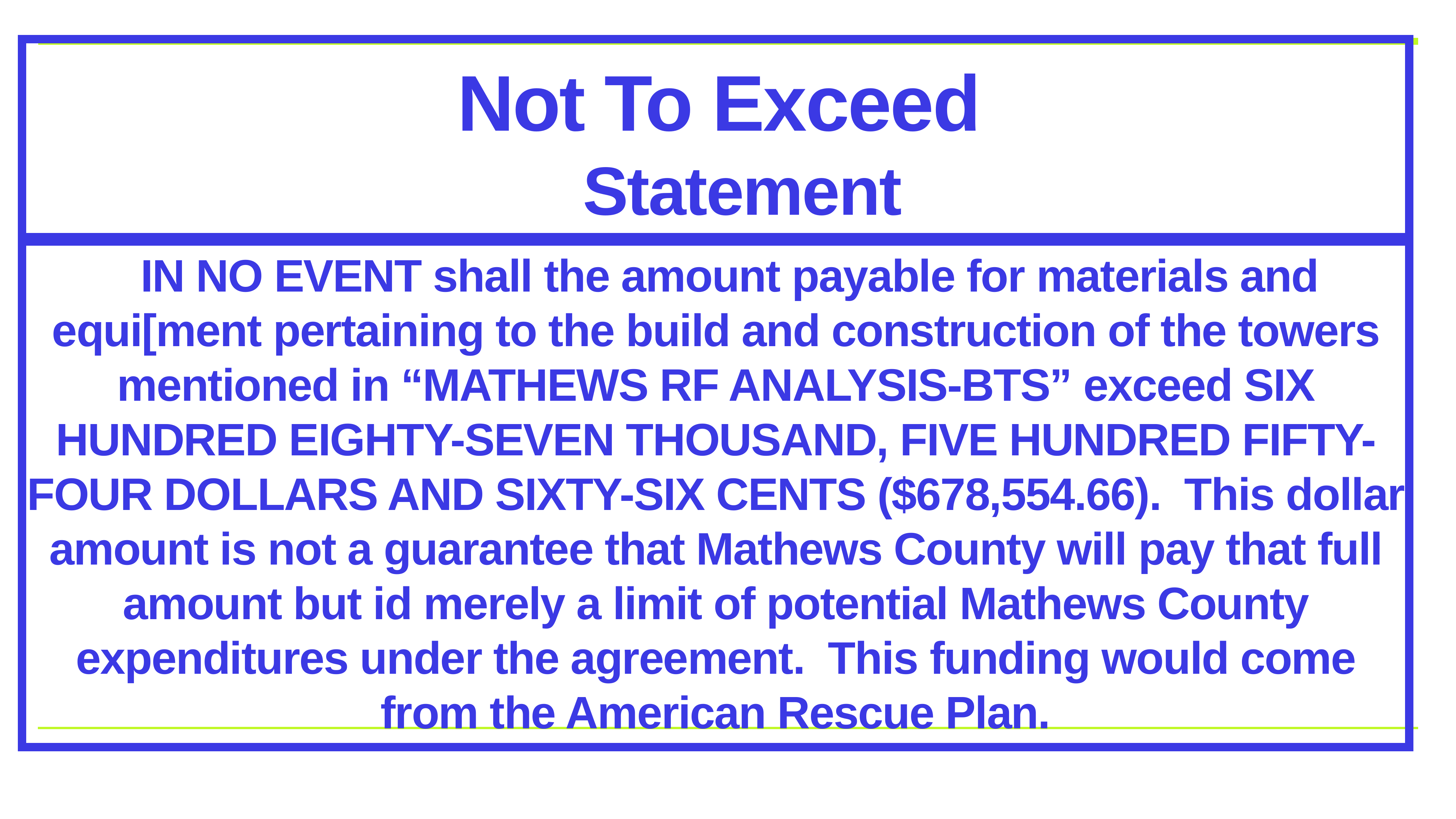

Not To Exceed
   Statement
IN NO EVENT shall the amount payable for materials and equi[ment pertaining to the build and construction of the towers mentioned in “MATHEWS RF ANALYSIS-BTS” exceed SIX HUNDRED EIGHTY-SEVEN THOUSAND, FIVE HUNDRED FIFTY-FOUR DOLLARS AND SIXTY-SIX CENTS ($678,554.66).  This dollar amount is not a guarantee that Mathews County will pay that full amount but id merely a limit of potential Mathews County expenditures under the agreement.  This funding would come from the American Rescue Plan.